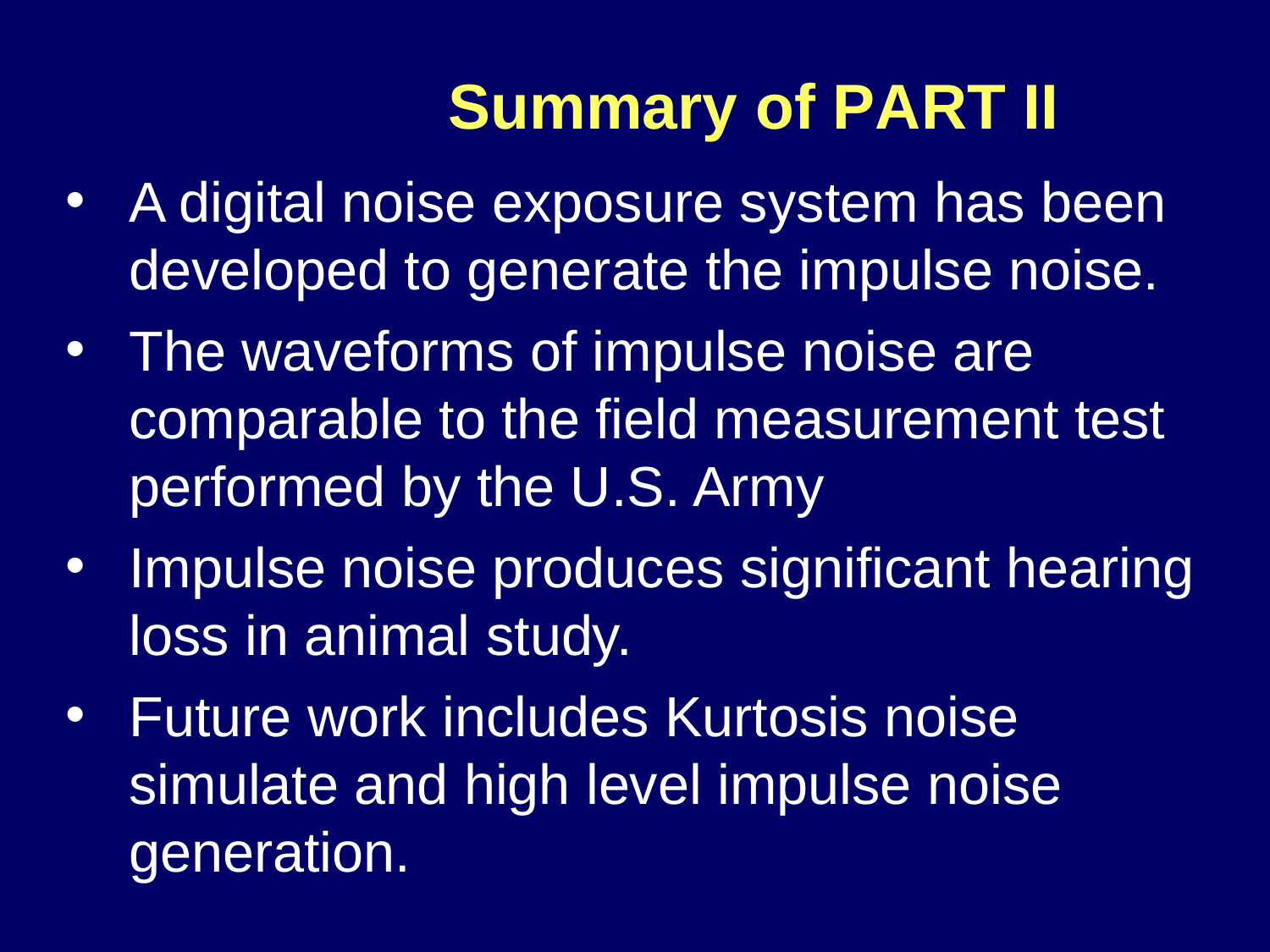

# Summary of PART II
A digital noise exposure system has been developed to generate the impulse noise.
The waveforms of impulse noise are comparable to the field measurement test performed by the U.S. Army
Impulse noise produces significant hearing loss in animal study.
Future work includes Kurtosis noise simulate and high level impulse noise generation.